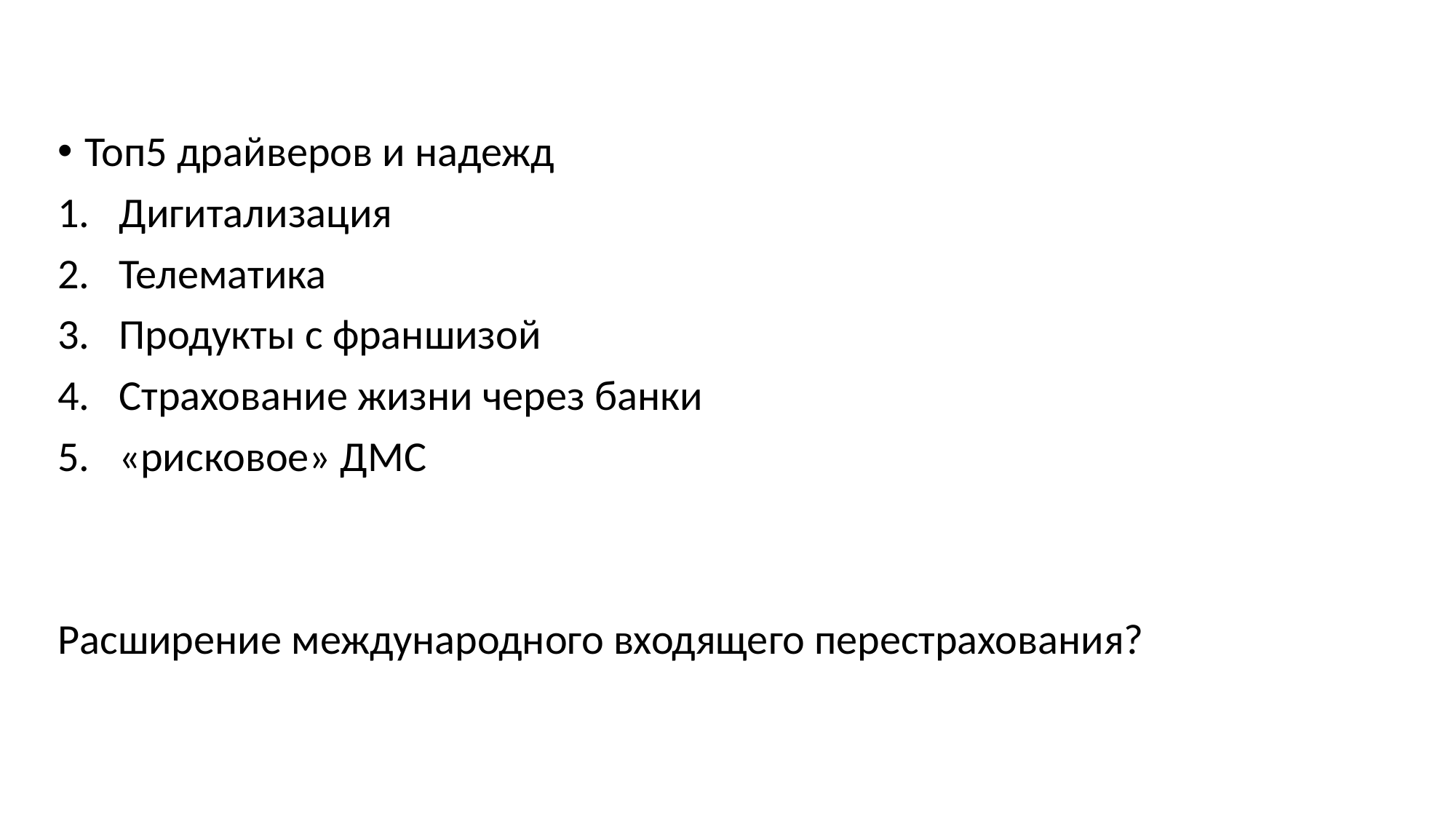

Топ5 драйверов и надежд
Дигитализация
Телематика
Продукты с франшизой
Страхование жизни через банки
«рисковое» ДМС

Расширение международного входящего перестрахования?